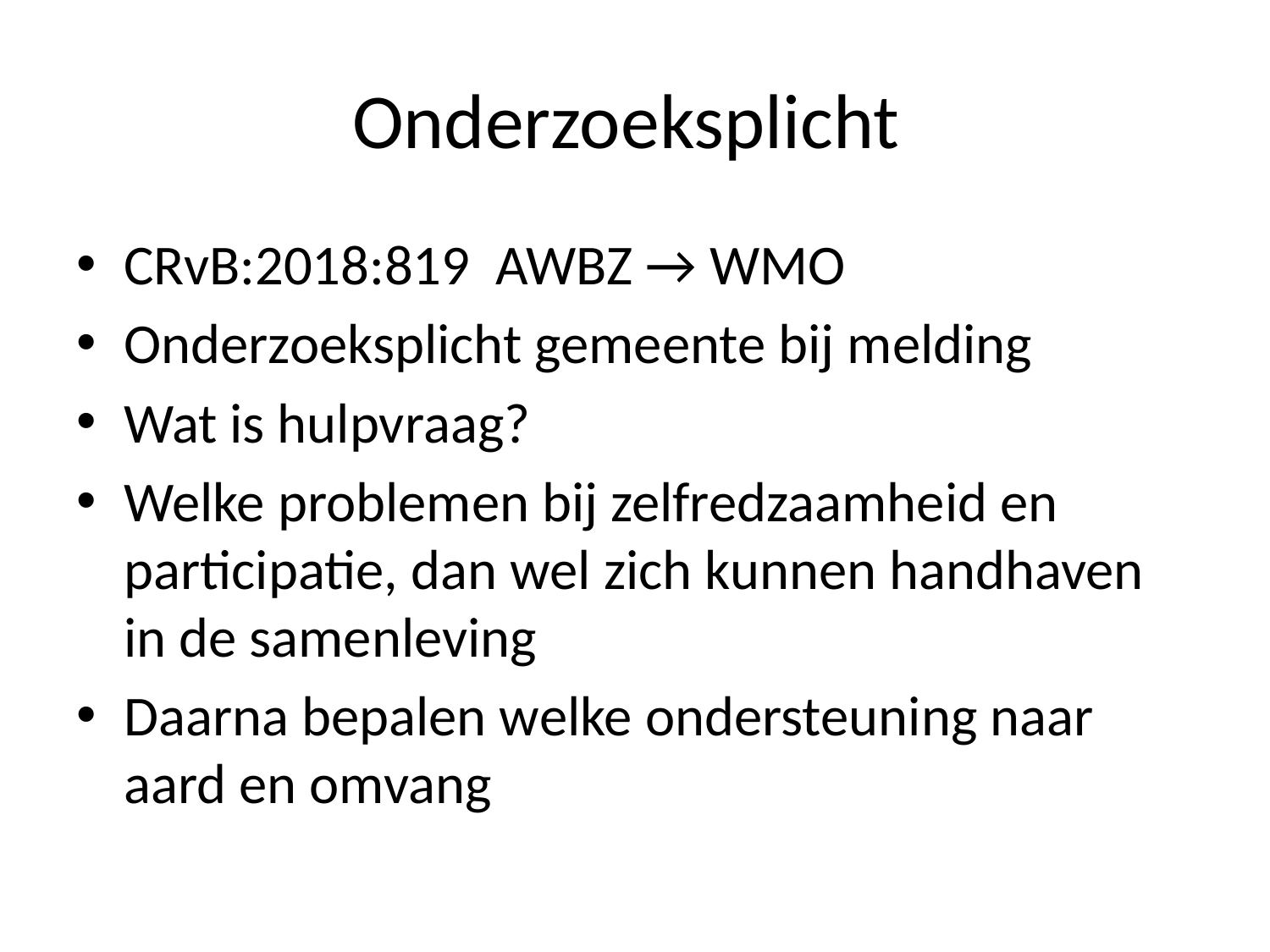

# Onderzoeksplicht
CRvB:2018:819  AWBZ → WMO
Onderzoeksplicht gemeente bij melding
Wat is hulpvraag?
Welke problemen bij zelfredzaamheid en participatie, dan wel zich kunnen handhaven in de samenleving
Daarna bepalen welke ondersteuning naar aard en omvang